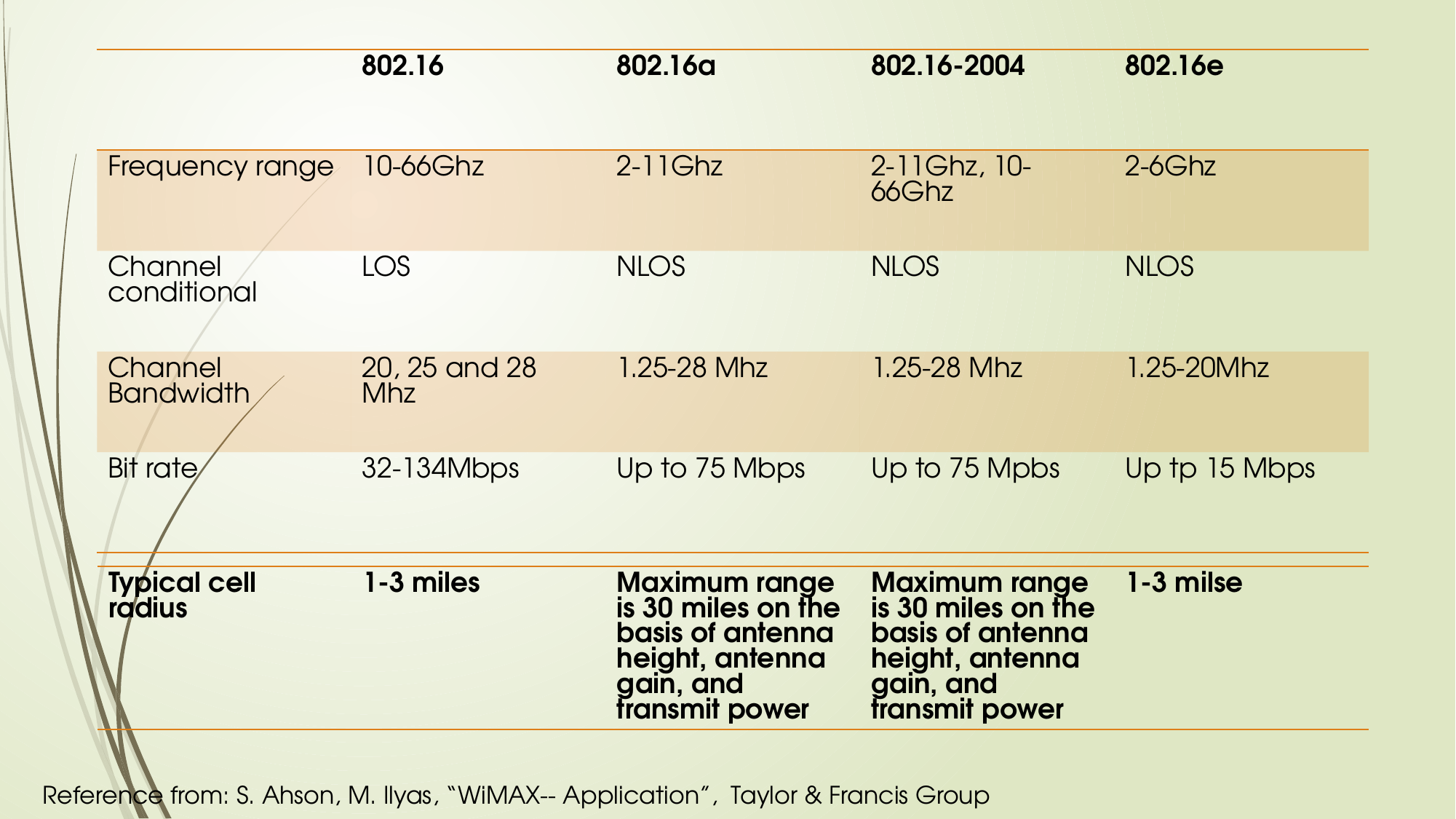

|  | 802.16 | 802.16a | 802.16-2004 | 802.16e |
| --- | --- | --- | --- | --- |
| Frequency range | 10-66Ghz | 2-11Ghz | 2-11Ghz, 10-66Ghz | 2-6Ghz |
| Channel conditional | LOS | NLOS | NLOS | NLOS |
| Channel Bandwidth | 20, 25 and 28 Mhz | 1.25-28 Mhz | 1.25-28 Mhz | 1.25-20Mhz |
| Bit rate | 32-134Mbps | Up to 75 Mbps | Up to 75 Mpbs | Up tp 15 Mbps |
| Typical cell radius | 1-3 miles | Maximum range is 30 miles on the basis of antenna height, antenna gain, and transmit power | Maximum range is 30 miles on the basis of antenna height, antenna gain, and transmit power | 1-3 milse |
| --- | --- | --- | --- | --- |
Reference from: S. Ahson, M. Ilyas, “WiMAX-- Application”,  Taylor & Francis Group